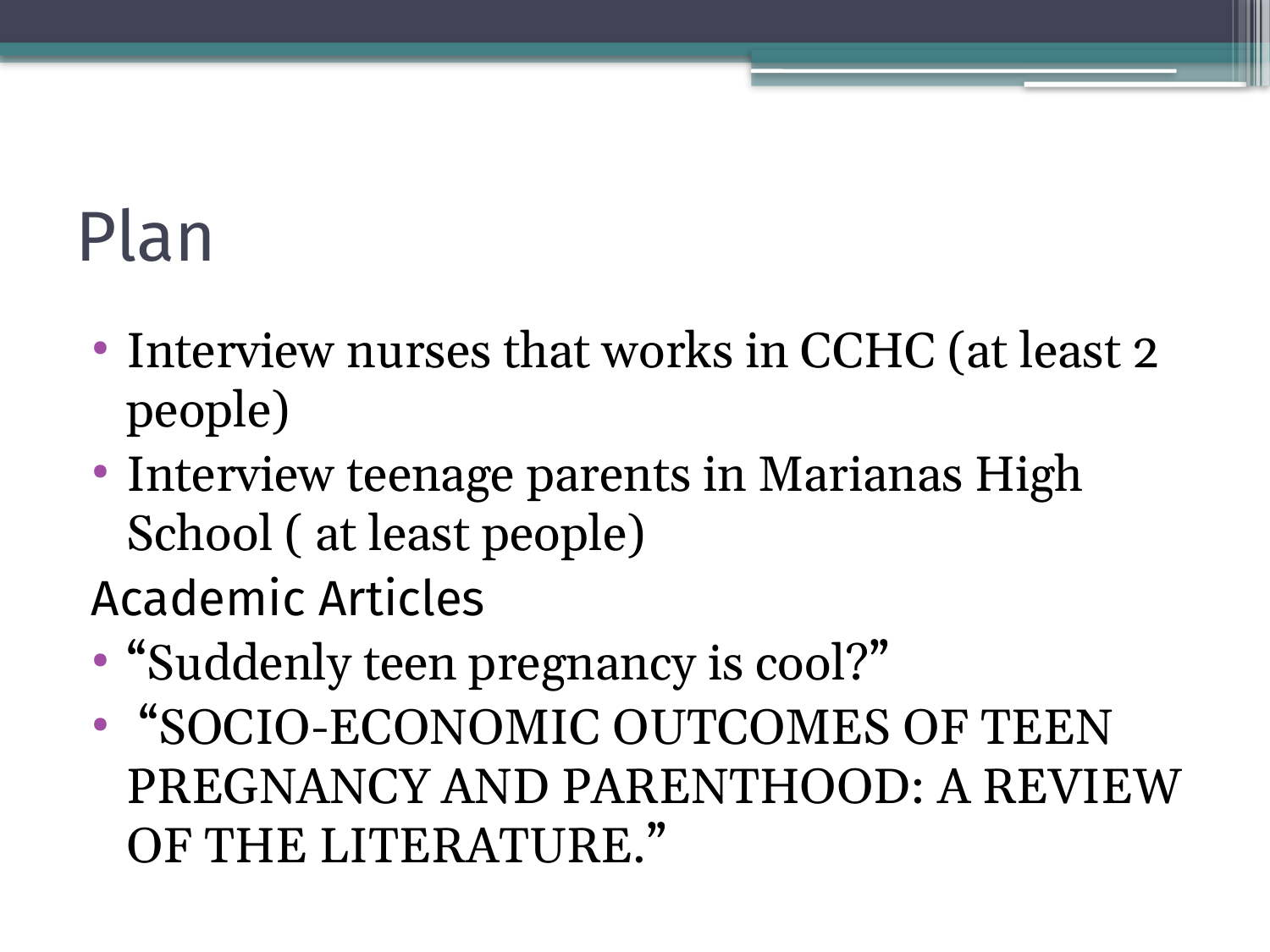

# Plan
Interview nurses that works in CCHC (at least 2 people)
Interview teenage parents in Marianas High School ( at least people)
Academic Articles
“Suddenly teen pregnancy is cool?”
 “SOCIO-ECONOMIC OUTCOMES OF TEEN PREGNANCY AND PARENTHOOD: A REVIEW OF THE LITERATURE.”